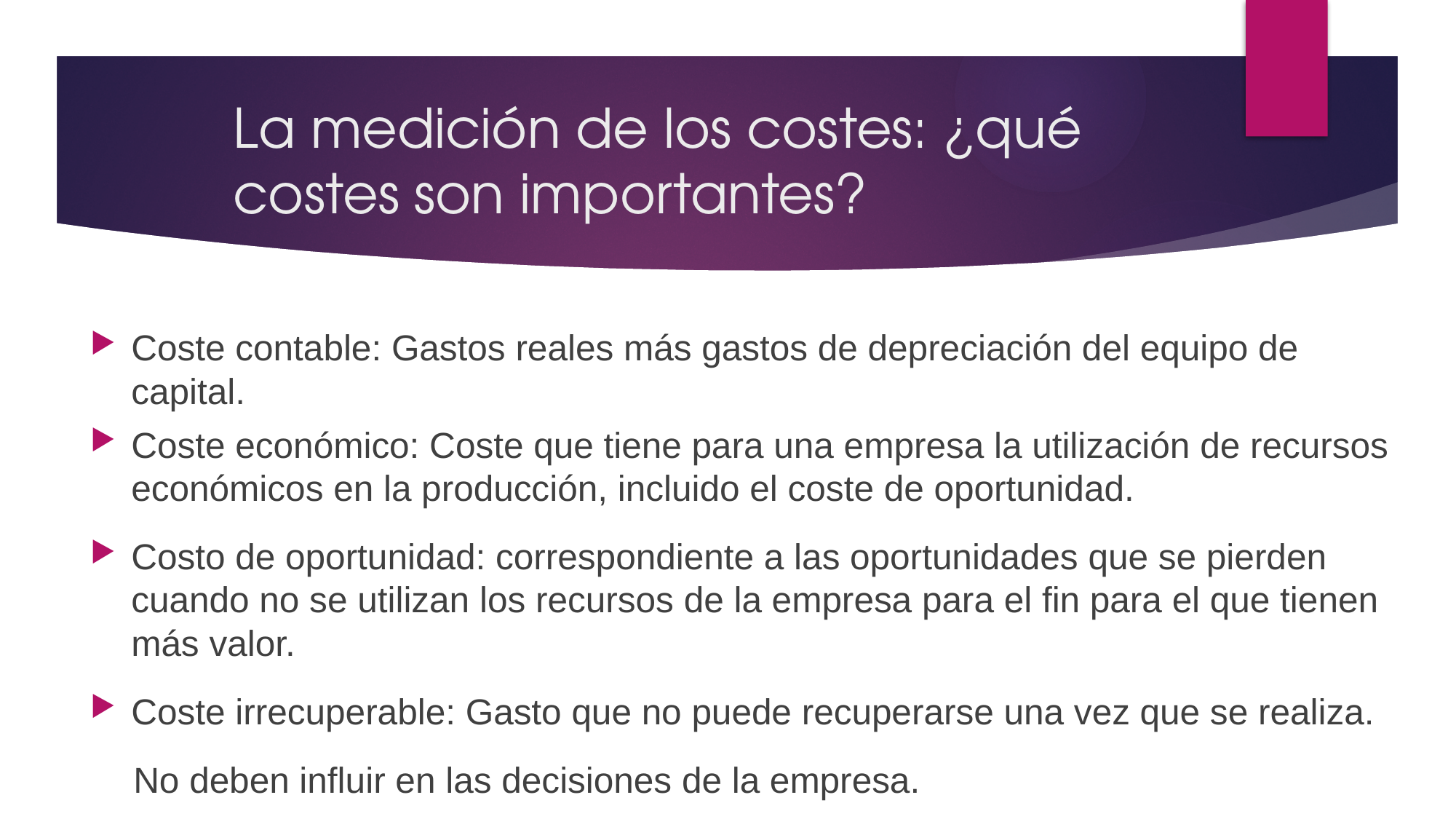

# La medición de los costes: ¿qué costes son importantes?
Coste contable: Gastos reales más gastos de depreciación del equipo de capital.
Coste económico: Coste que tiene para una empresa la utilización de recursos económicos en la producción, incluido el coste de oportunidad.
Costo de oportunidad: correspondiente a las oportunidades que se pierden cuando no se utilizan los recursos de la empresa para el fin para el que tienen más valor.
Coste irrecuperable: Gasto que no puede recuperarse una vez que se realiza.
No deben influir en las decisiones de la empresa.